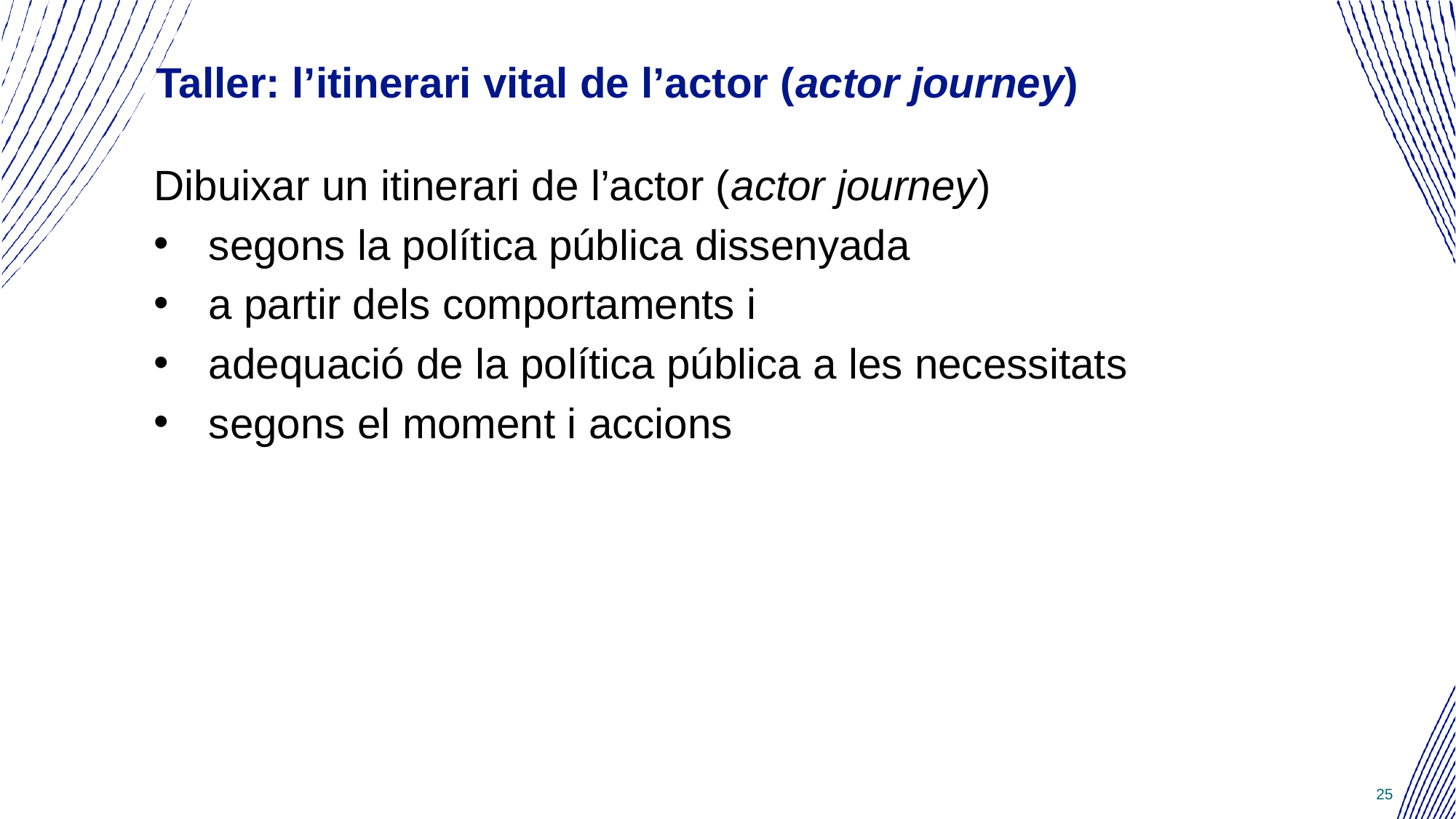

# Taller: l’itinerari vital de l’actor (actor journey)
Dibuixar un itinerari de l’actor (actor journey)
segons la política pública dissenyada
a partir dels comportaments i
adequació de la política pública a les necessitats
segons el moment i accions